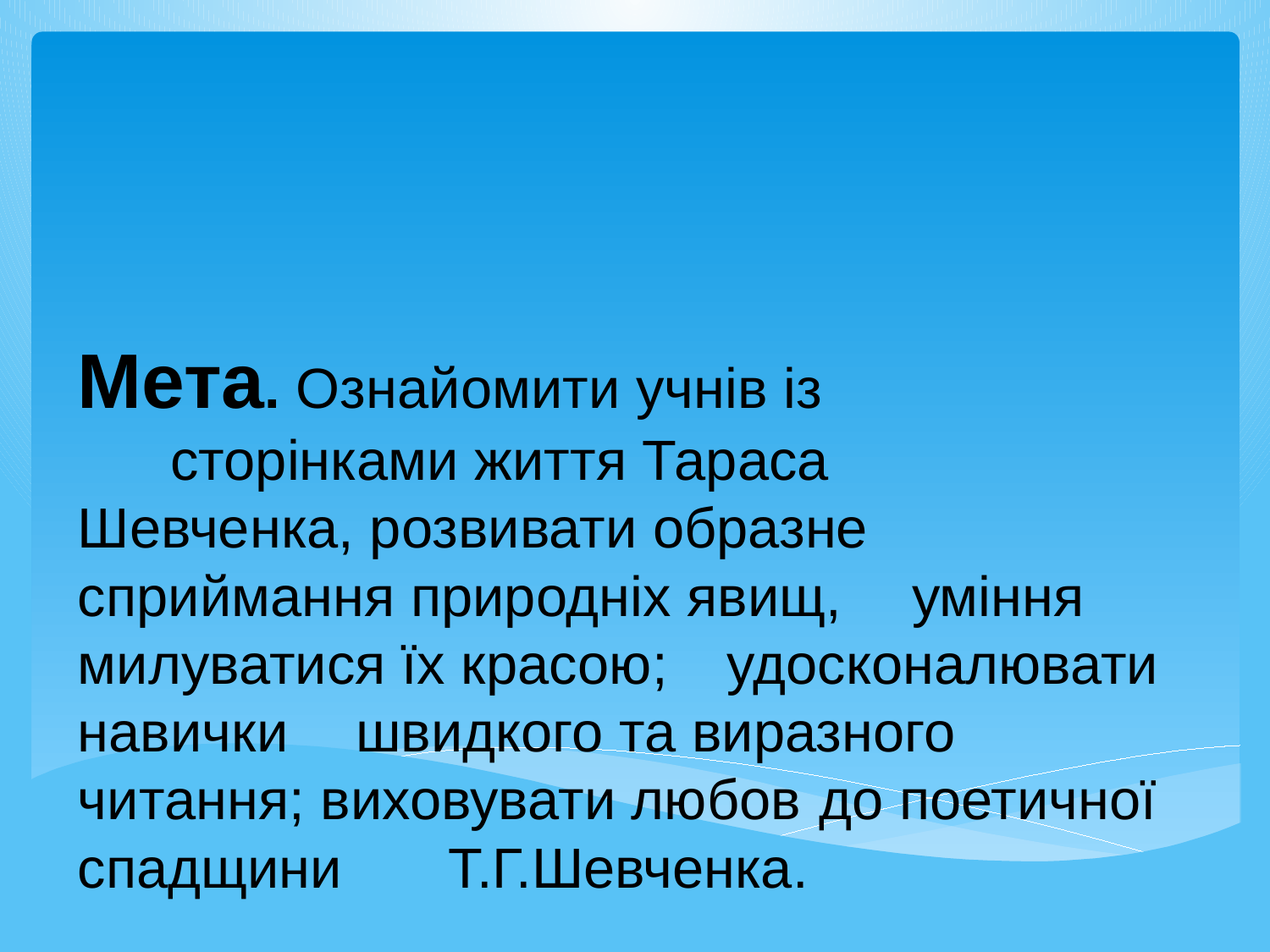

# Мета. Ознайомити учнів із сторінками життя Тараса 	Шевченка, розвивати образне 	сприймання природніх явищ, 	уміння милуватися їх красою; 	удосконалювати навички 	швидкого та виразного 	читання; виховувати любов 	до поетичної спадщини 	Т.Г.Шевченка.